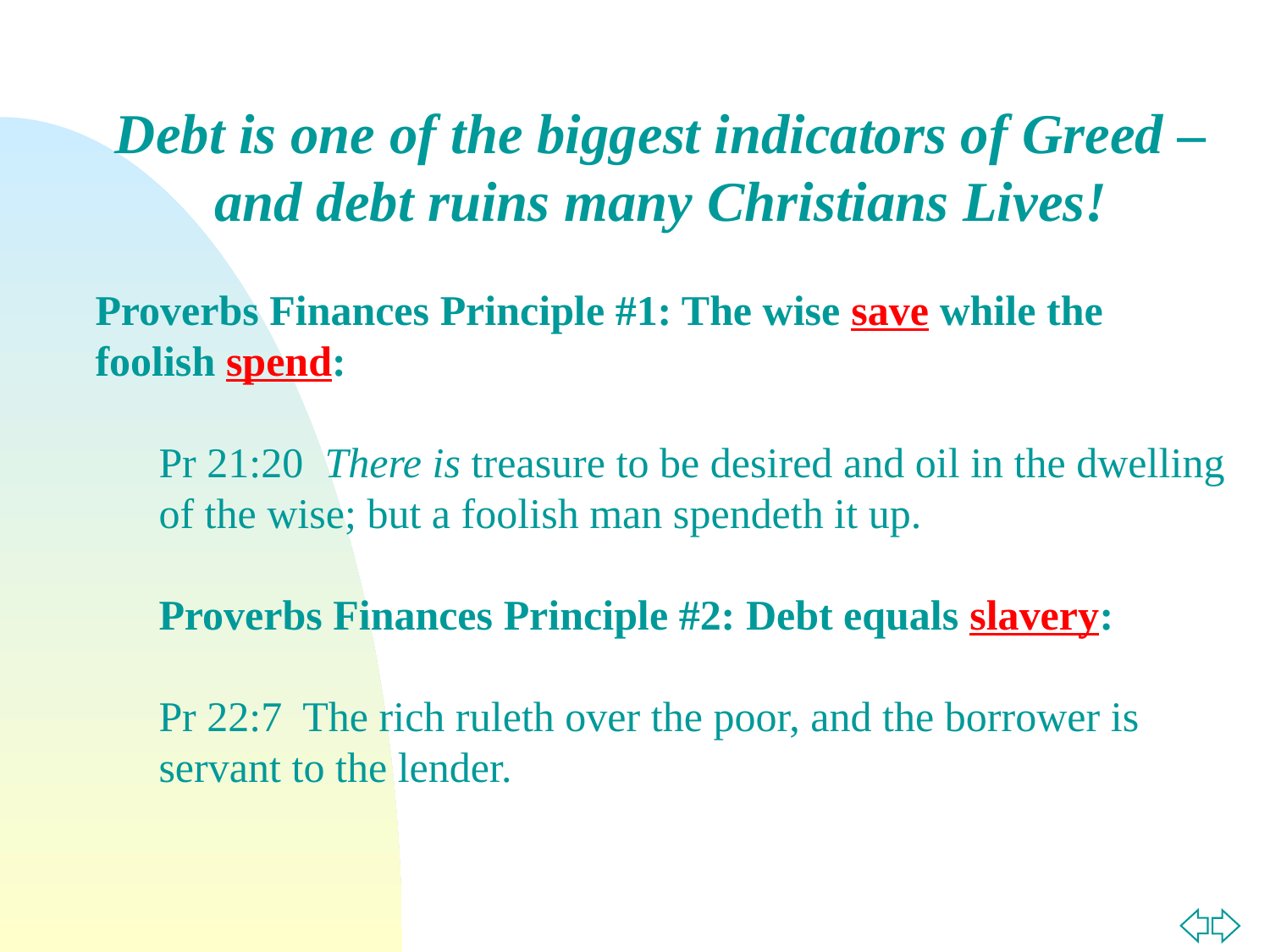

Debt is one of the biggest indicators of Greed – and debt ruins many Christians Lives!

Proverbs Finances Principle #1: The wise save while the foolish spend:

Pr 21:20  There is treasure to be desired and oil in the dwelling of the wise; but a foolish man spendeth it up.

Proverbs Finances Principle #2: Debt equals slavery:

Pr 22:7  The rich ruleth over the poor, and the borrower is servant to the lender.